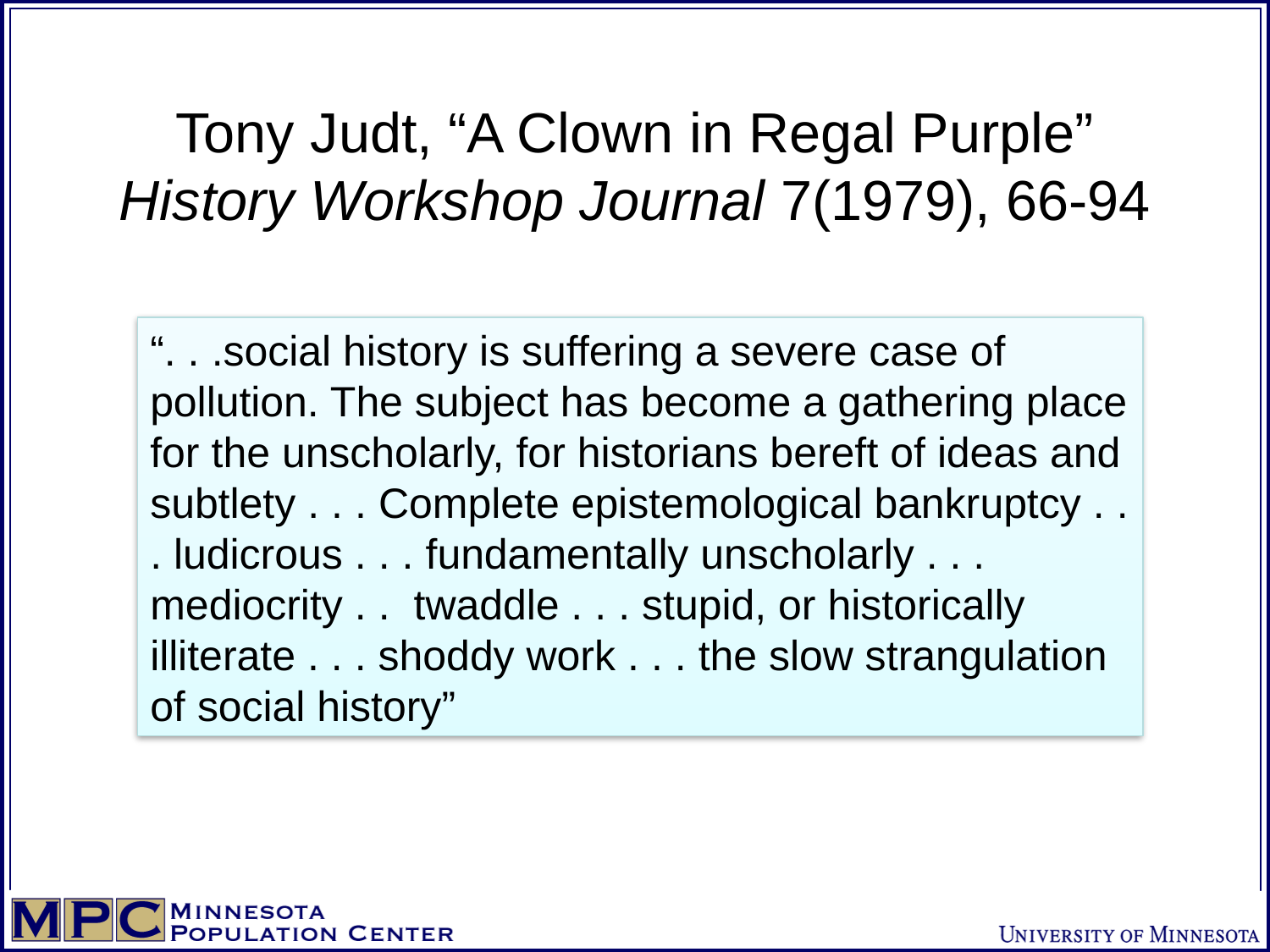

# Tony Judt, “A Clown in Regal Purple” History Workshop Journal 7(1979), 66-94
“. . .social history is suffering a severe case of pollution. The subject has become a gathering place for the unscholarly, for historians bereft of ideas and subtlety . . . Complete epistemological bankruptcy . . . ludicrous . . . fundamentally unscholarly . . . mediocrity . .  twaddle . . . stupid, or historically illiterate . . . shoddy work . . . the slow strangulation of social history”